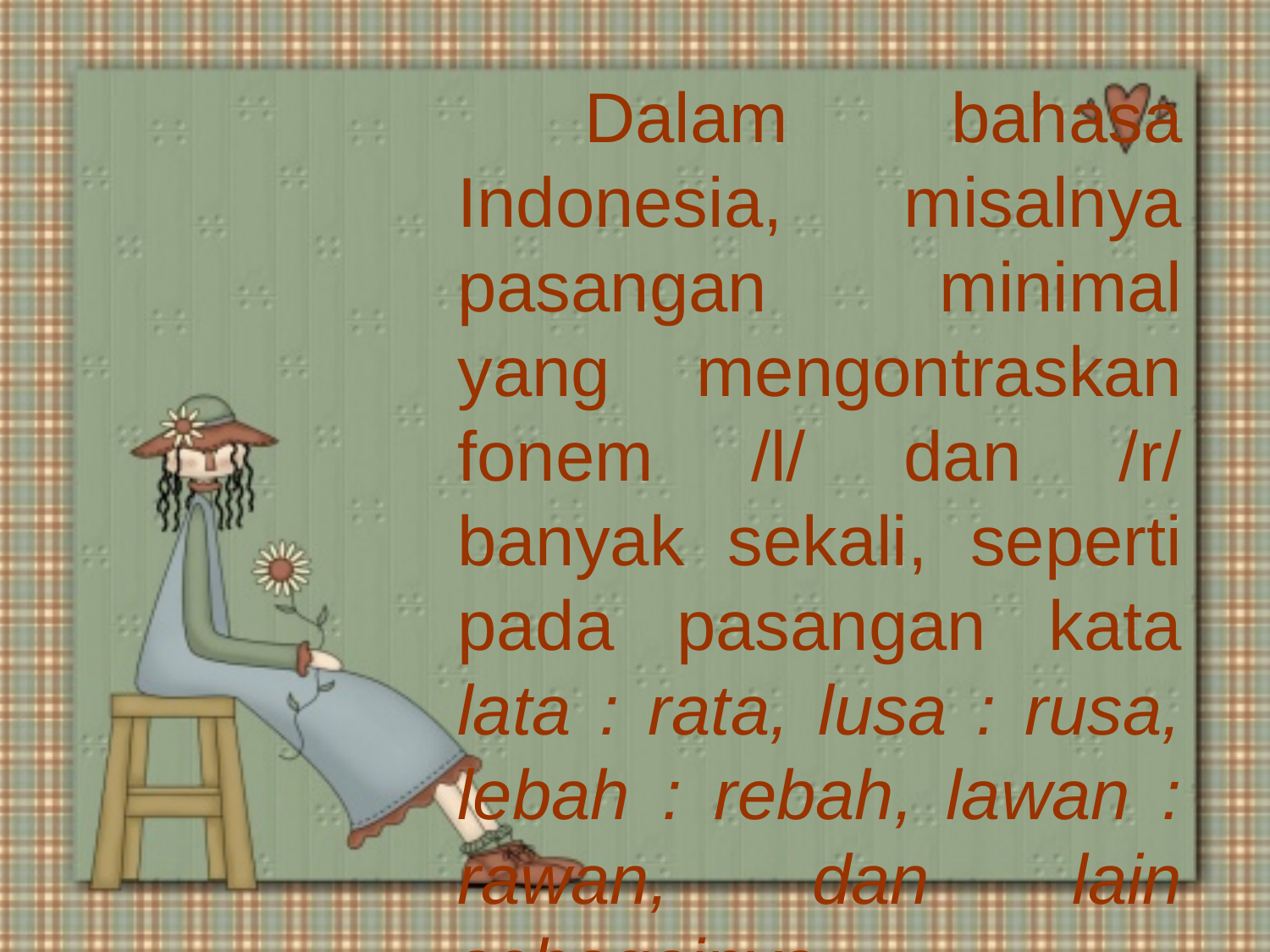

Dalam bahasa Indonesia, misalnya pasangan minimal yang mengontraskan fonem /l/ dan /r/ banyak sekali, seperti pada pasangan kata lata : rata, lusa : rusa, lebah : rebah, lawan : rawan, dan lain sebagainya.